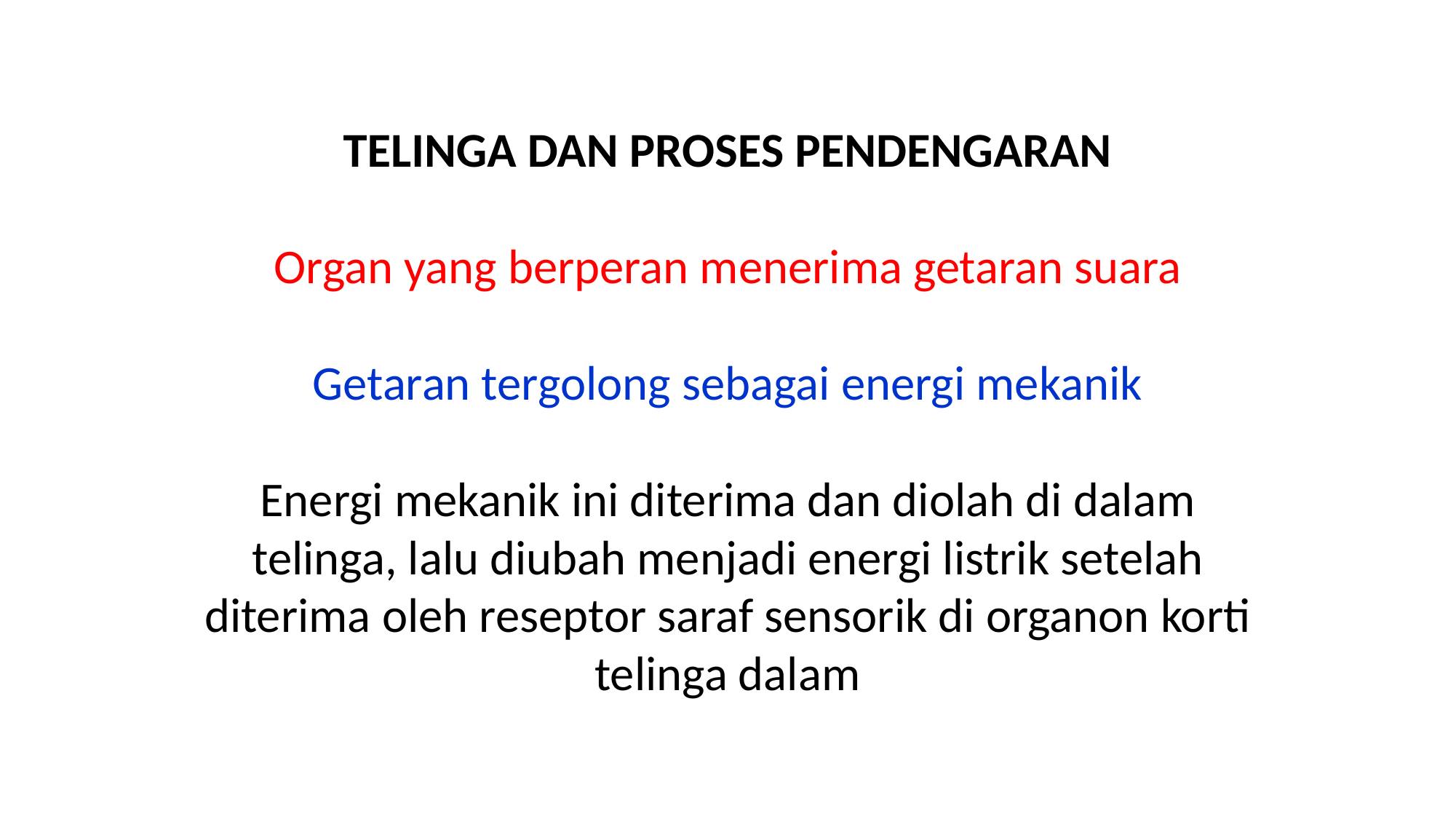

# TELINGA DAN PROSES PENDENGARAN   Organ yang berperan menerima getaran suara Getaran tergolong sebagai energi mekanik Energi mekanik ini diterima dan diolah di dalam telinga, lalu diubah menjadi energi listrik setelah diterima oleh reseptor saraf sensorik di organon korti telinga dalam